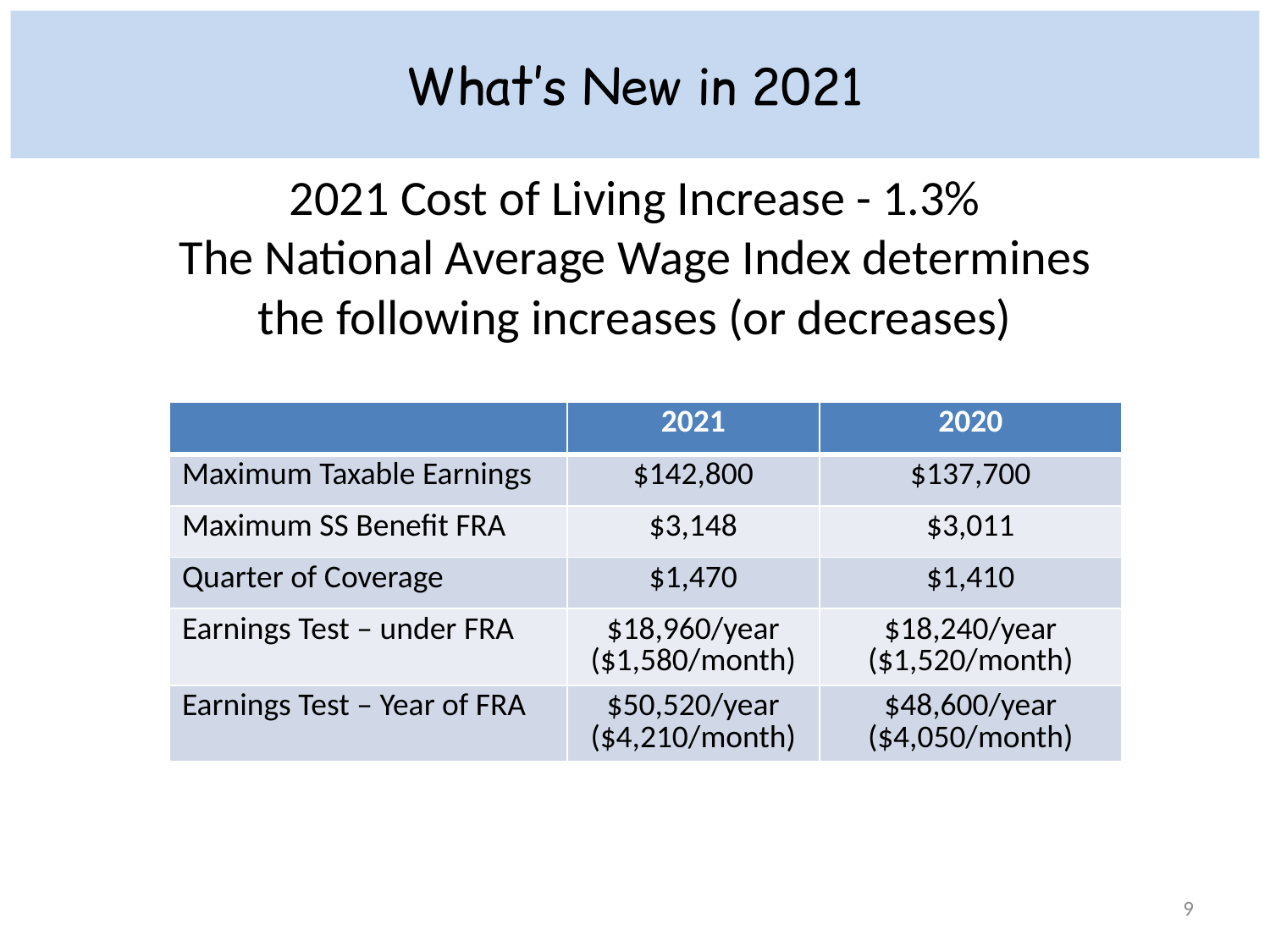

What’s New in 2021

2021 Cost of Living Increase - 1.3%
The National Average Wage Index determines
the following increases (or decreases)

|  | 2021 | 2020 |
| --- | --- | --- |
| Maximum Taxable Earnings | $142,800 | $137,700 |
| Maximum SS Benefit FRA | $3,148 | $3,011 |
| Quarter of Coverage | $1,470 | $1,410 |
| Earnings Test – under FRA | $18,960/year ($1,580/month) | $18,240/year ($1,520/month) |
| Earnings Test – Year of FRA | $50,520/year ($4,210/month) | $48,600/year ($4,050/month) |
9